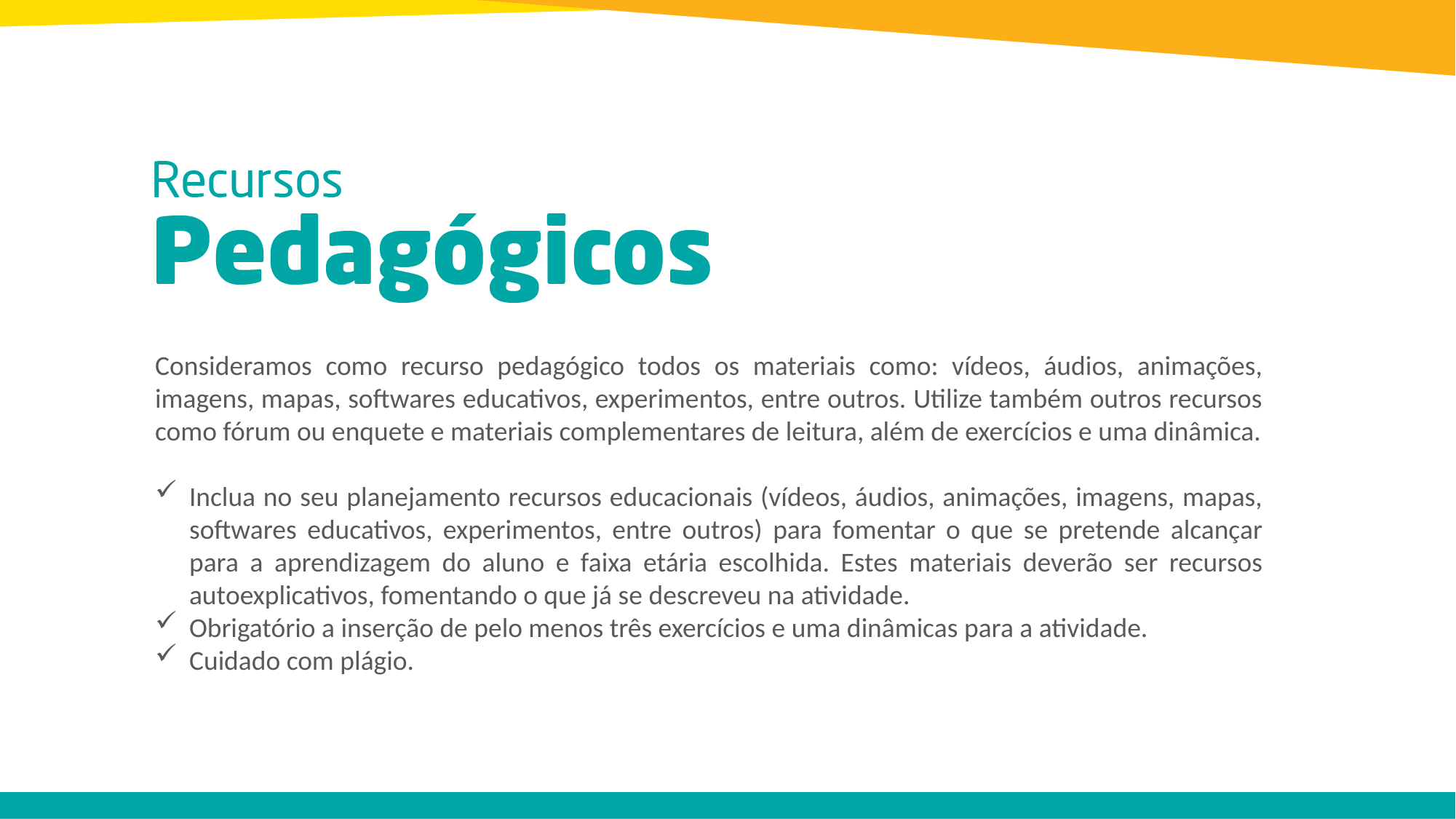

Consideramos como recurso pedagógico todos os materiais como: vídeos, áudios, animações, imagens, mapas, softwares educativos, experimentos, entre outros. Utilize também outros recursos como fórum ou enquete e materiais complementares de leitura, além de exercícios e uma dinâmica.

Inclua no seu planejamento recursos educacionais (vídeos, áudios, animações, imagens, mapas, softwares educativos, experimentos, entre outros) para fomentar o que se pretende alcançar para a aprendizagem do aluno e faixa etária escolhida. Estes materiais deverão ser recursos autoexplicativos, fomentando o que já se descreveu na atividade.
Obrigatório a inserção de pelo menos três exercícios e uma dinâmicas para a atividade.
Cuidado com plágio.